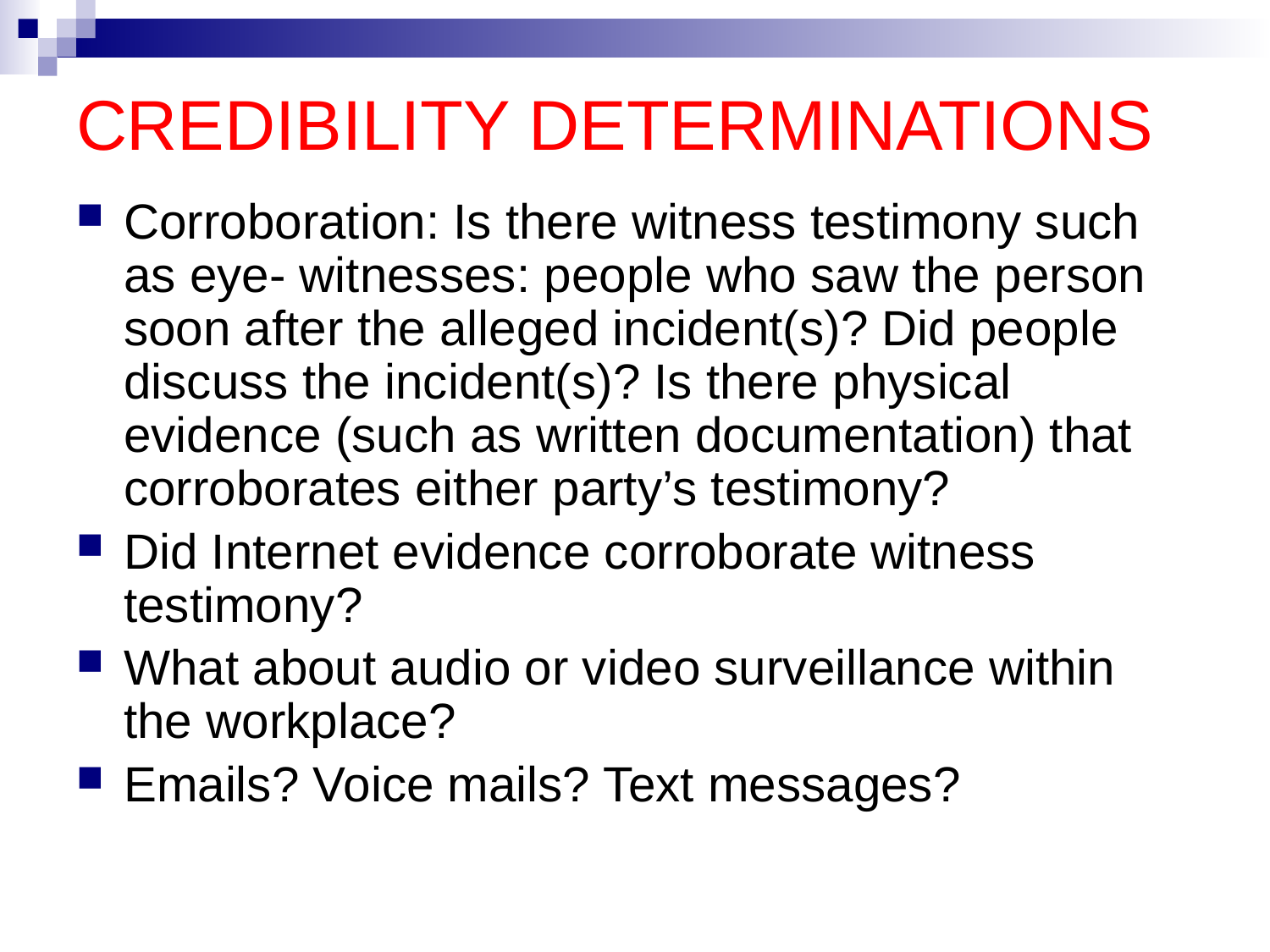

# CREDIBILITY DETERMINATIONS
Corroboration: Is there witness testimony such as eye- witnesses: people who saw the person soon after the alleged incident(s)? Did people discuss the incident(s)? Is there physical evidence (such as written documentation) that corroborates either party’s testimony?
Did Internet evidence corroborate witness testimony?
What about audio or video surveillance within the workplace?
Emails? Voice mails? Text messages?